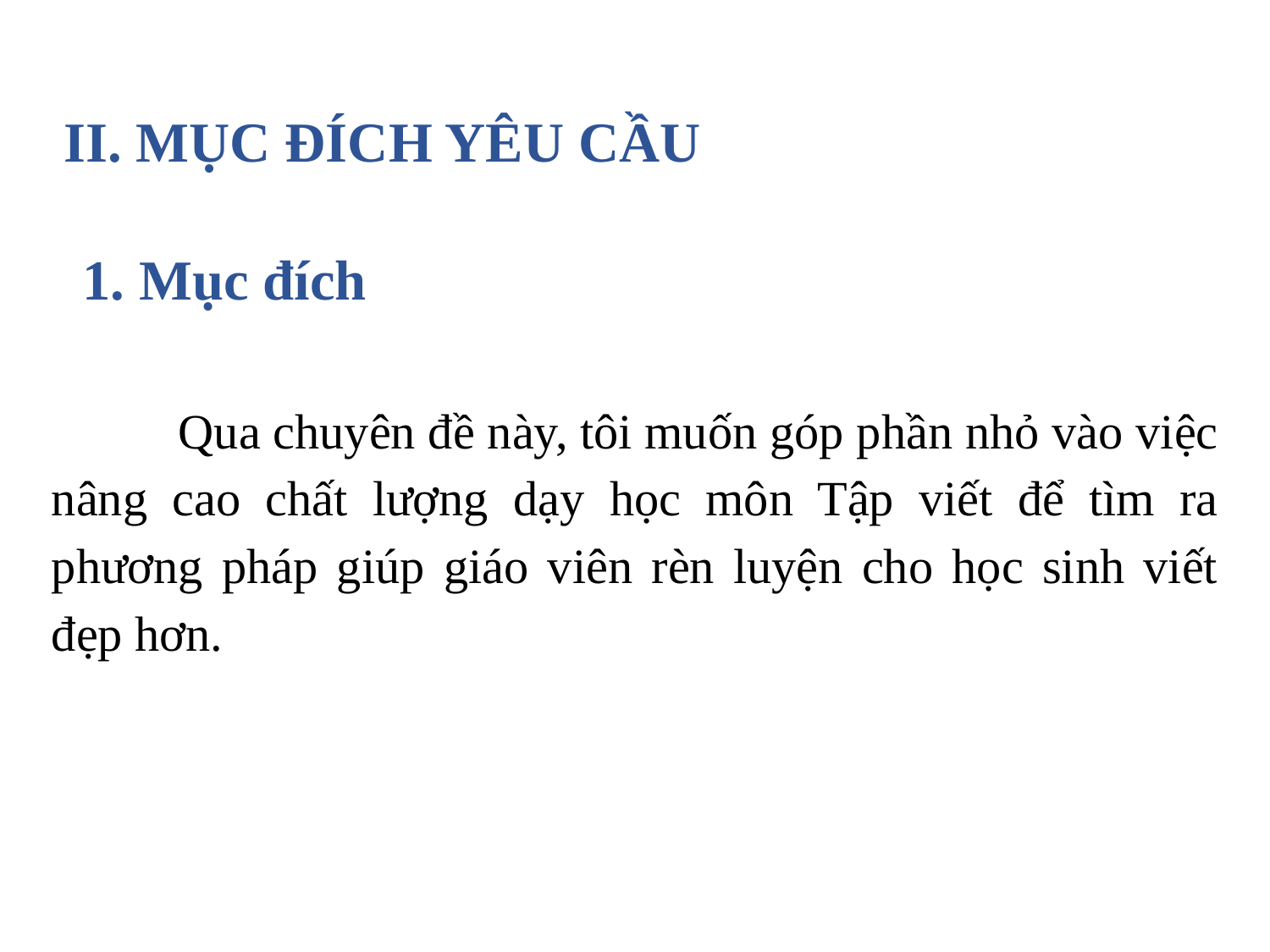

# II. MỤC ĐÍCH YÊU CẦU
1. Mục đích
	Qua chuyên đề này, tôi muốn góp phần nhỏ vào việc nâng cao chất lượng dạy học môn Tập viết để tìm ra phương pháp giúp giáo viên rèn luyện cho học sinh viết đẹp hơn.